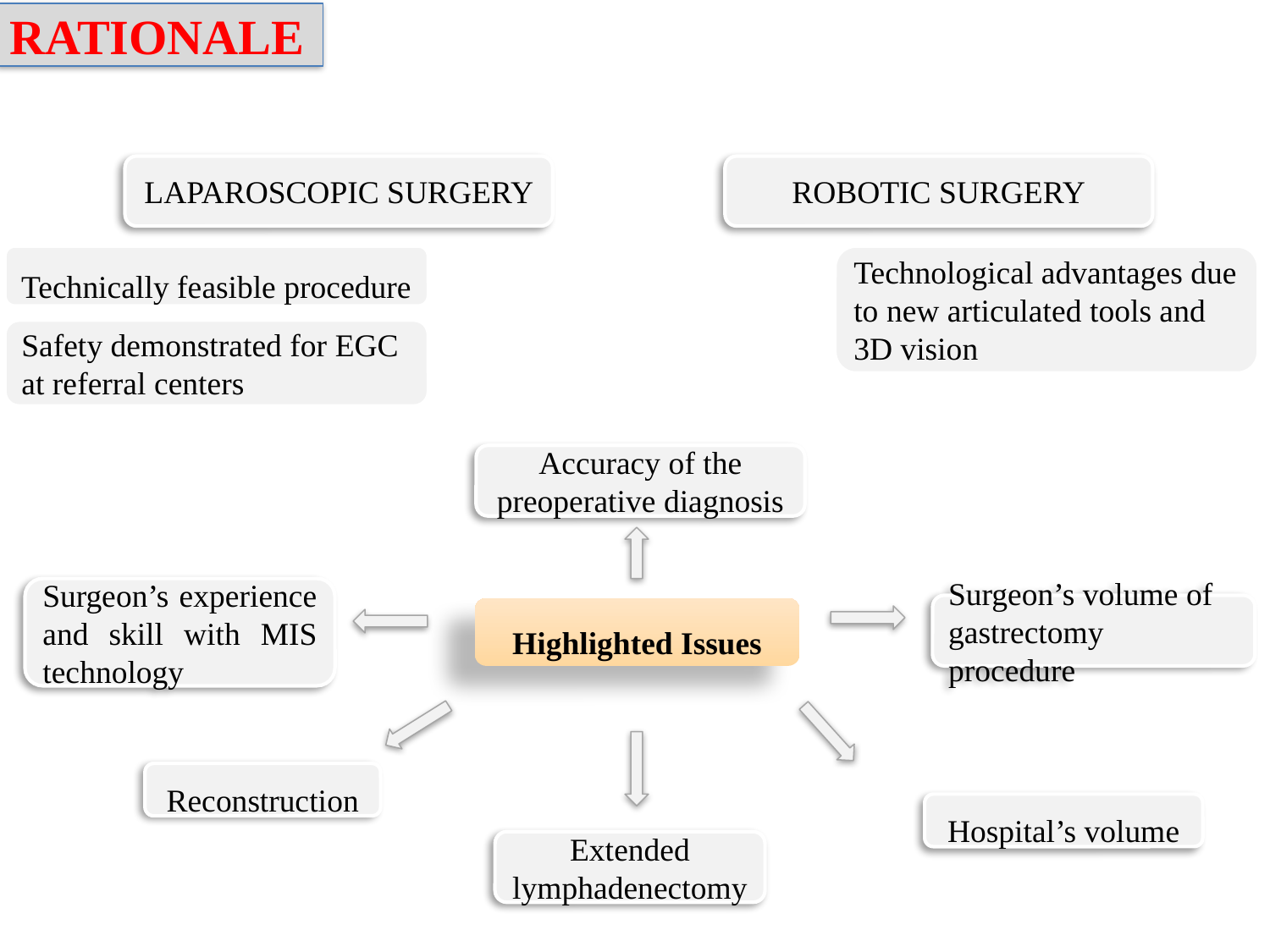

# RATIONALE
LAPAROSCOPIC SURGERY
ROBOTIC SURGERY
Technically feasible procedure
Technological advantages due to new articulated tools and 3D vision
Safety demonstrated for EGC at referral centers
Accuracy of the preoperative diagnosis

Surgeon’s experience and skill with MIS technology

Surgeon’s volume of gastrectomy procedure
Highlighted Issues

Reconstruction
Hospital’s volume
Extended lymphadenectomy